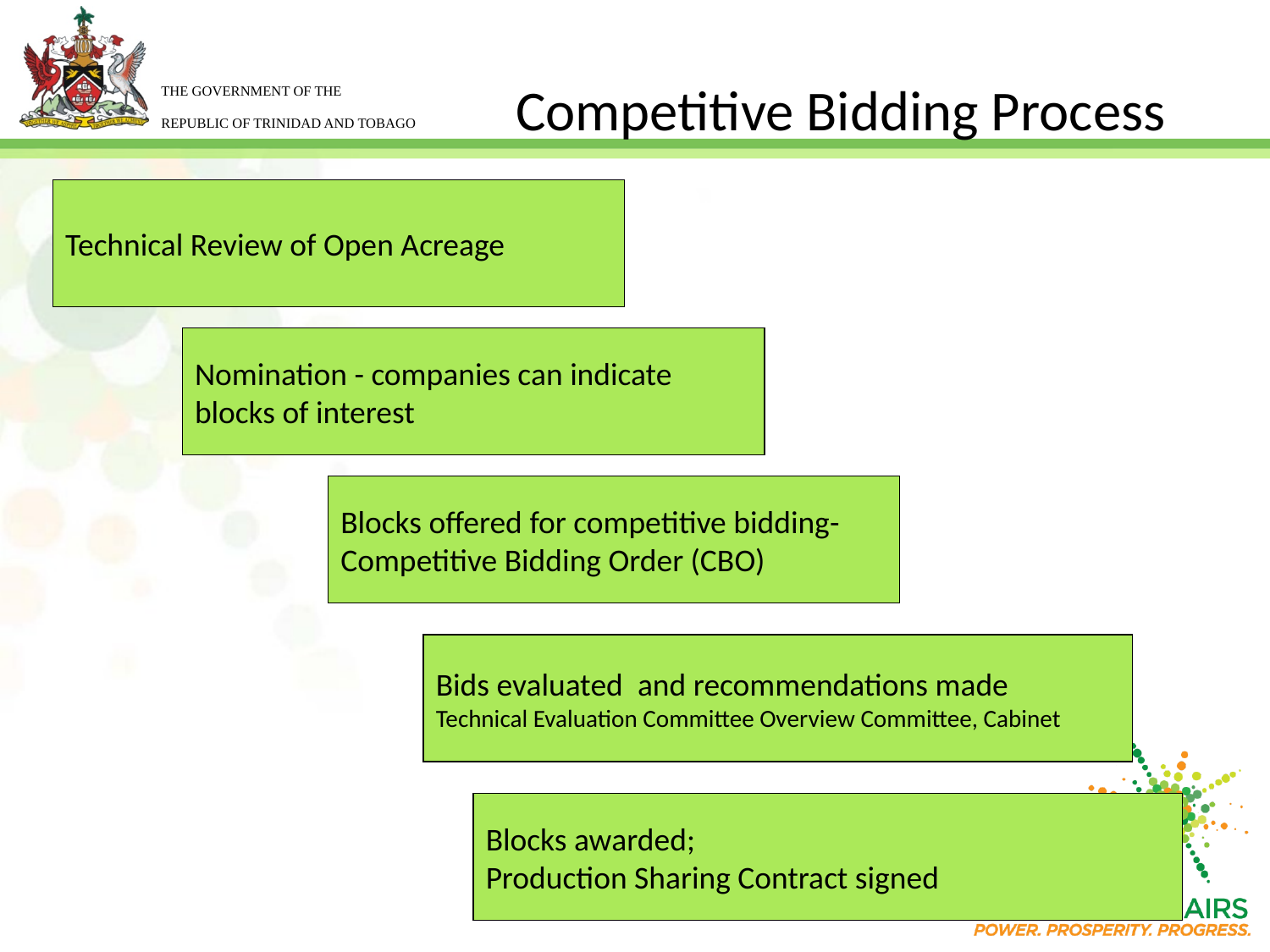

# Competitive Bidding Process
Technical Review of Open Acreage
Nomination - companies can indicate blocks of interest
Blocks offered for competitive bidding-Competitive Bidding Order (CBO)
Bids evaluated  and recommendations made
Technical Evaluation Committee Overview Committee, Cabinet
Blocks awarded;
Production Sharing Contract signed